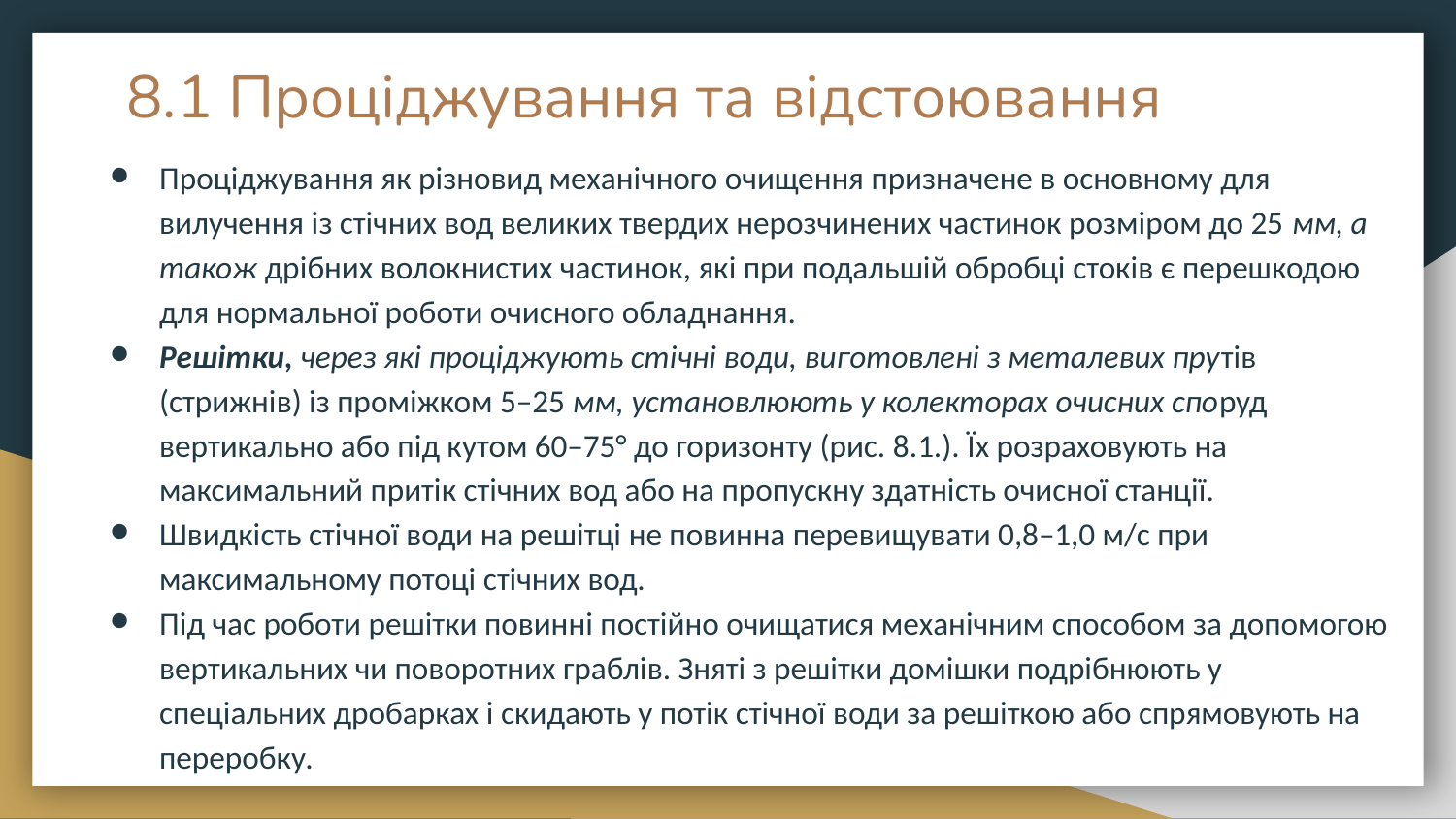

# 8.1 Проціджування та відстоювання
Проціджування як різновид механічного очищення призначене в основному для вилучення із стічних вод великих твердих нерозчинених частинок розміром до 25 мм, а також дрібних волокнистих частинок, які при подальшій обробці стоків є перешкодою для нормальної роботи очисного обладнання.
Решітки, через які проціджують стічні води, виготовлені з металевих прутів (стрижнів) із проміжком 5–25 мм, установлюють у колекторах очисних споруд вертикально або під кутом 60–75° до горизонту (рис. 8.1.). Їх розраховують на максимальний притік стічних вод або на пропускну здатність очисної станції.
Швидкість стічної води на решітці не повинна перевищувати 0,8–1,0 м/с при максимальному потоці стічних вод.
Під час роботи решітки повинні постійно очищатися механічним способом за допомогою вертикальних чи поворотних граблів. Зняті з решітки домішки подрібнюють у спеціальних дробарках і скидають у потік стічної води за решіткою або спрямовують на переробку.